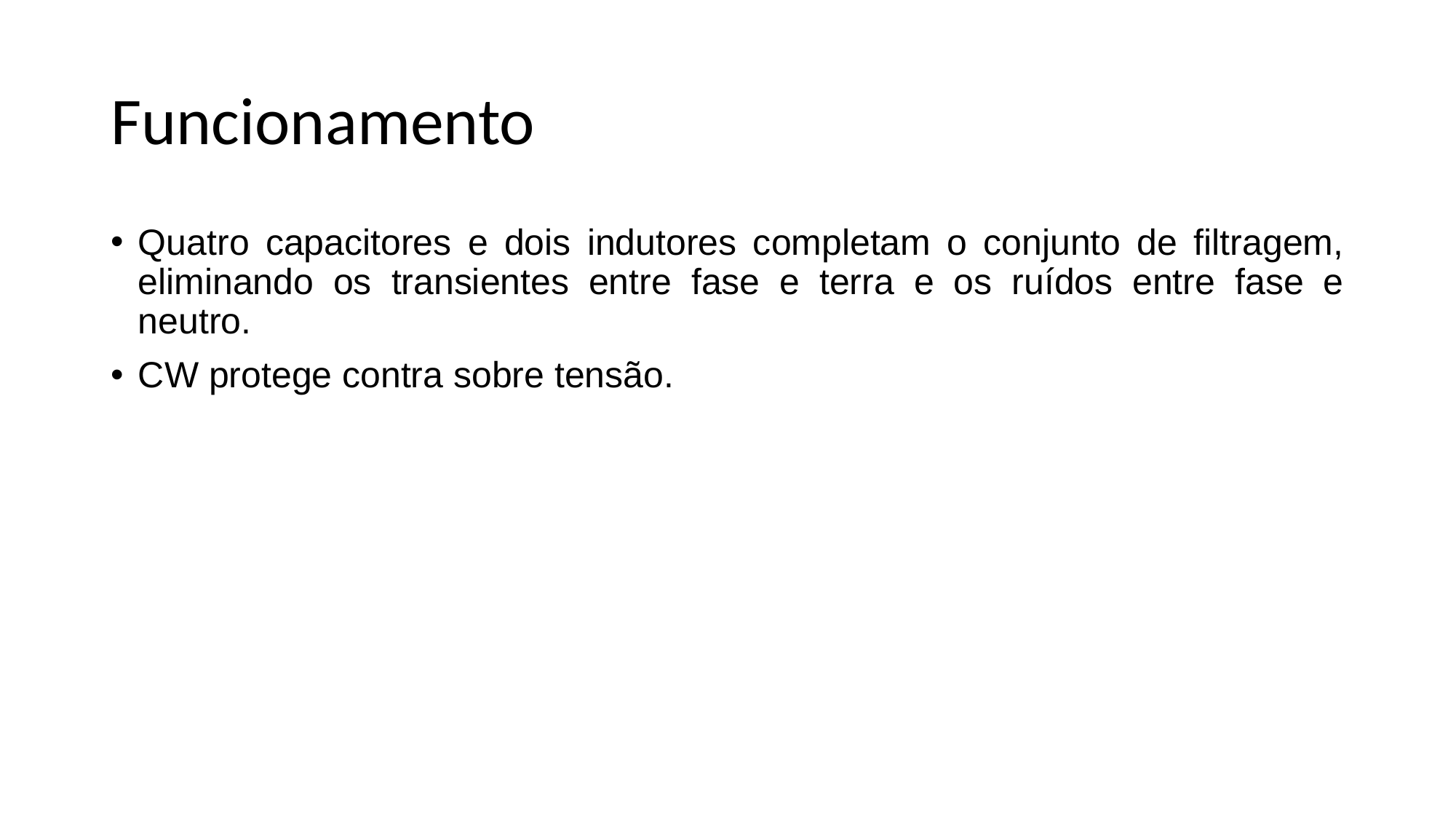

# Funcionamento
Quatro capacitores e dois indutores completam o conjunto de filtragem, eliminando os transientes entre fase e terra e os ruídos entre fase e neutro.
CW protege contra sobre tensão.